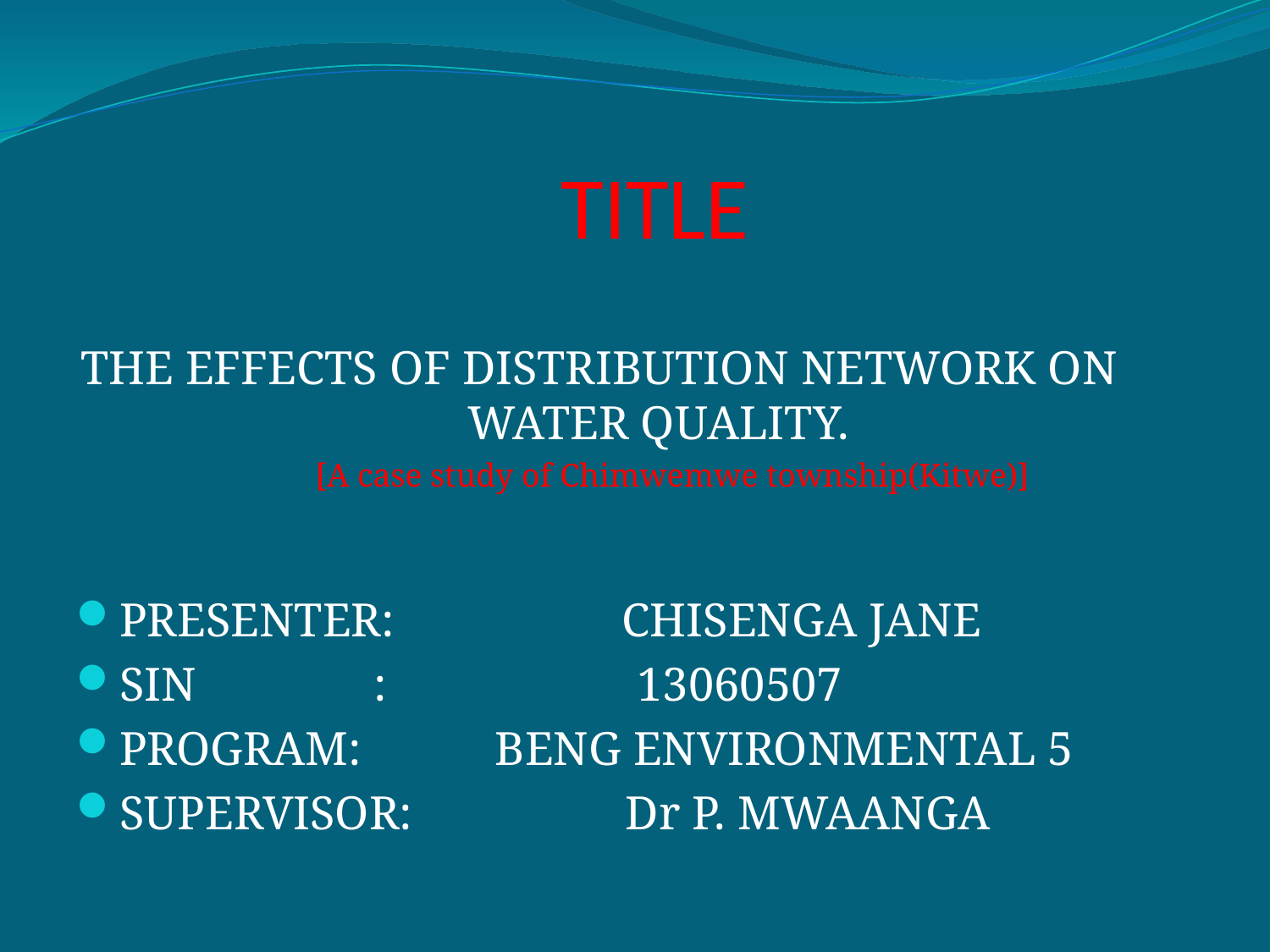

# TITLE

THE EFFECTS OF DISTRIBUTION NETWORK ON           WATER QUALITY.
                             [A case study of Chimwemwe township(Kitwe)]

PRESENTER:		CHISENGA JANE
SIN               :	            13060507
PROGRAM:		BENG ENVIRONMENTAL 5
SUPERVISOR:	           Dr P. MWAANGA